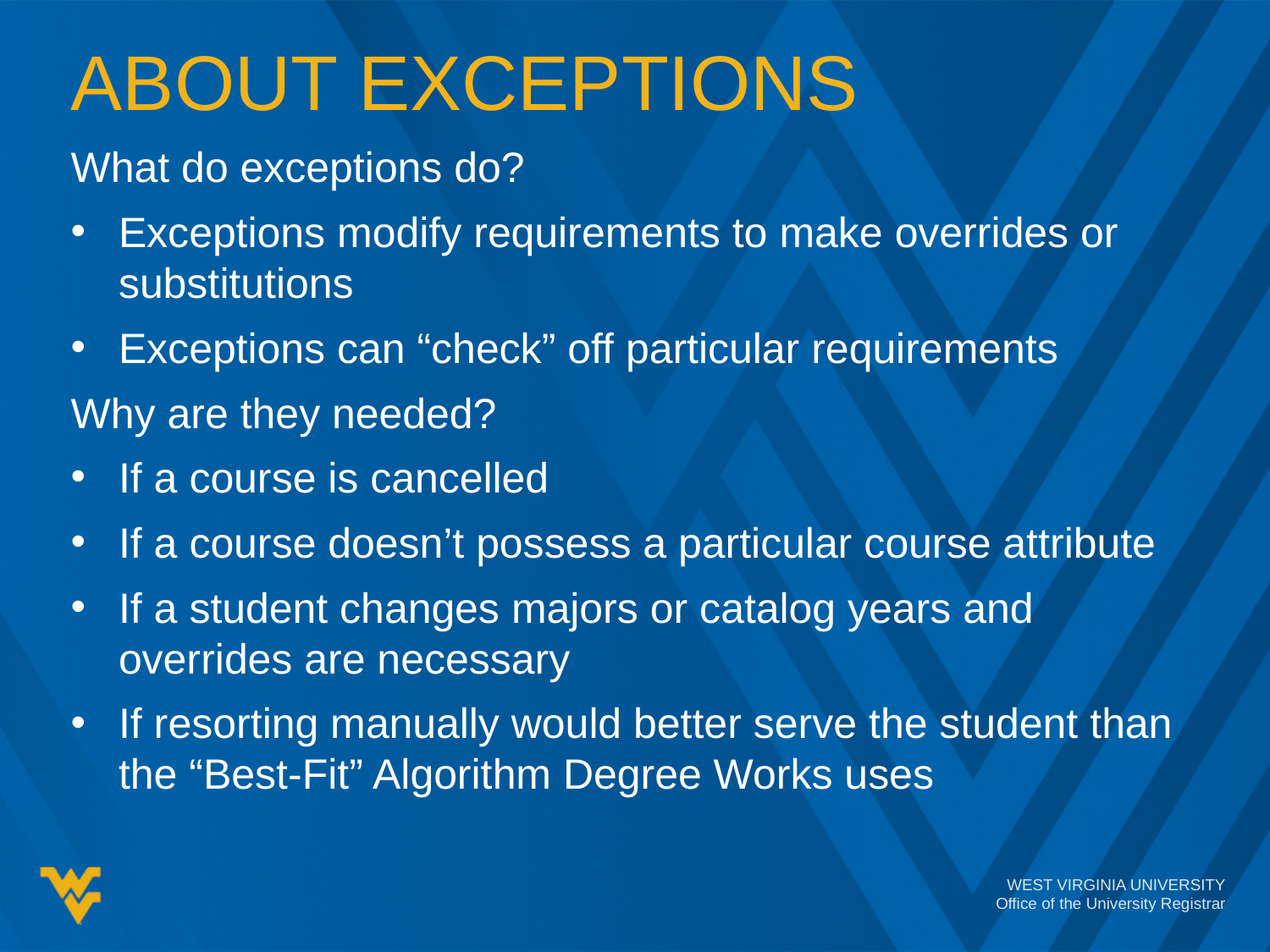

# About Exceptions
What do exceptions do?
Exceptions modify requirements to make overrides or substitutions
Exceptions can “check” off particular requirements
Why are they needed?
If a course is cancelled
If a course doesn’t possess a particular course attribute
If a student changes majors or catalog years and overrides are necessary
If resorting manually would better serve the student than the “Best-Fit” Algorithm Degree Works uses